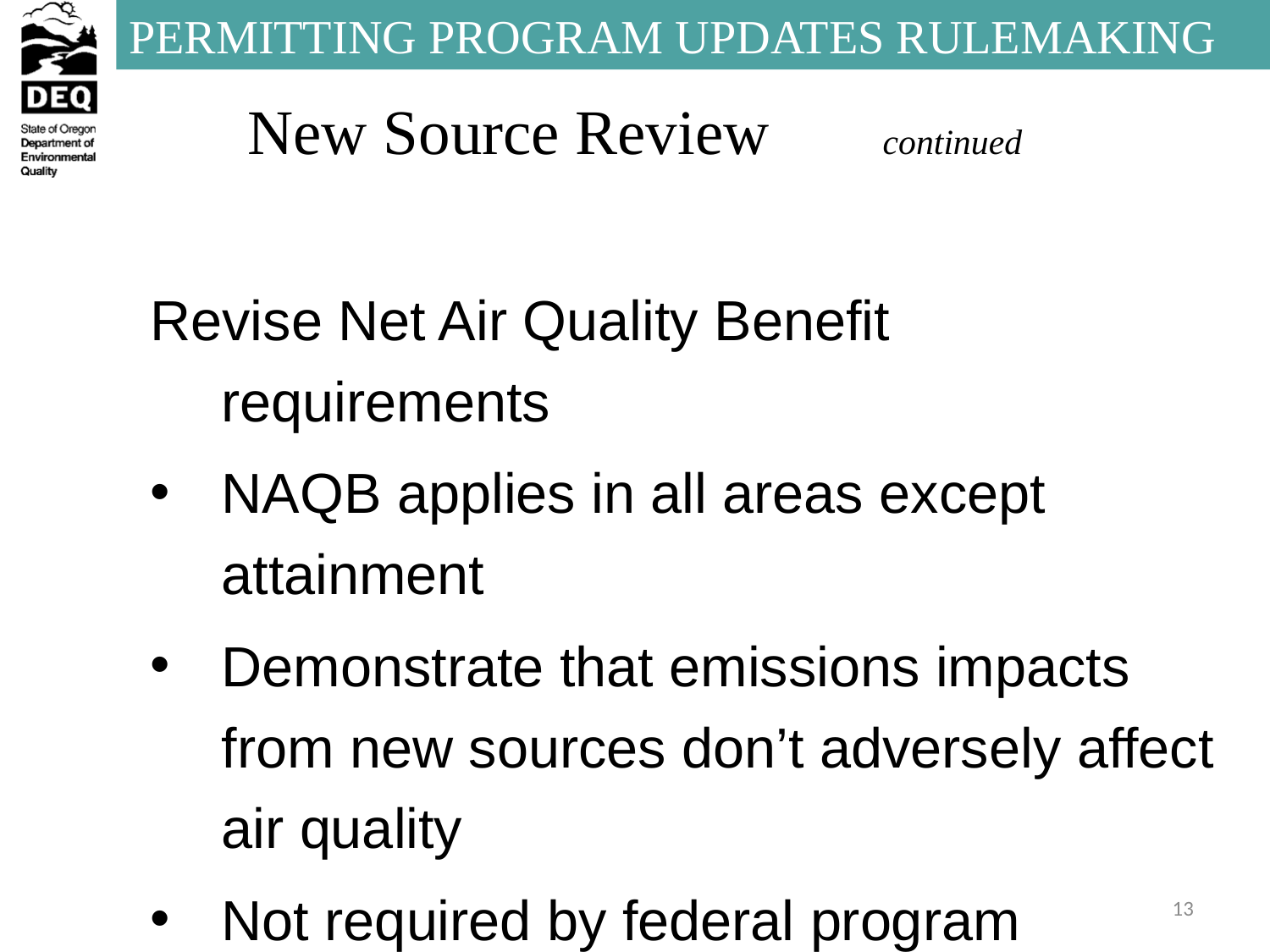

New Source Review	continued
Revise Net Air Quality Benefit requirements
NAQB applies in all areas except attainment
Demonstrate that emissions impacts from new sources don’t adversely affect air quality
Not required by federal program

13